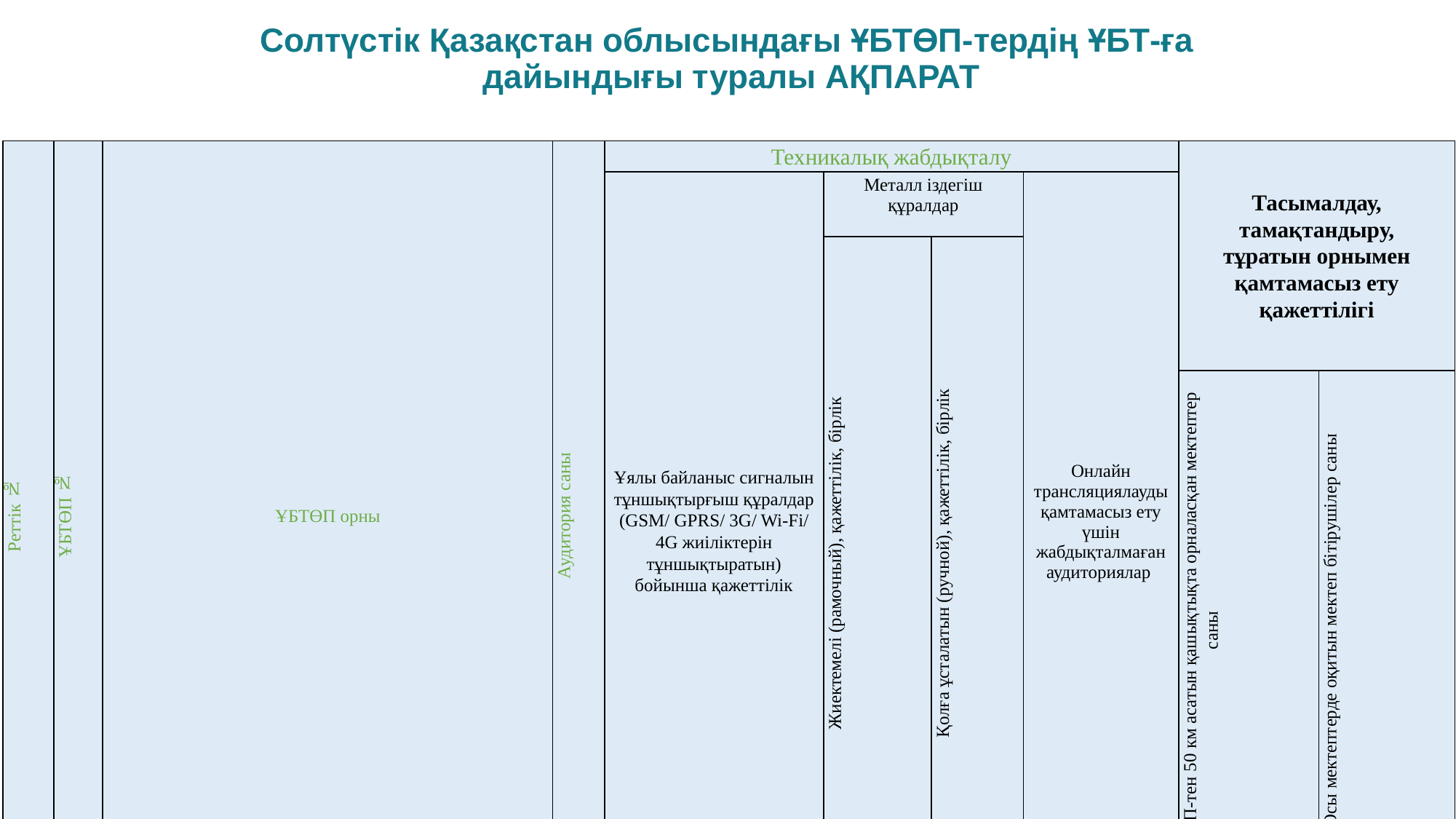

# Солтүстік Қазақстан облысындағы ҰБТӨП-тердің ҰБТ-ға дайындығы туралы АҚПАРАТ
| Реттік № | ҰБТӨП № | ҰБТӨП орны | Аудитория саны | Техникалық жабдықталу |  |  |  | Тасымалдау, тамақтандыру, тұратын орнымен қамтамасыз ету қажеттілігі |  |
| --- | --- | --- | --- | --- | --- | --- | --- | --- | --- |
|  |  |  |  | Ұялы байланыс сигналын тұншықтырғыш құралдар (GSM/ GPRS/ 3G/ Wi-Fi/ 4G жиіліктерін тұншықтыратын) бойынша қажеттілік | Металл іздегіш құралдар |  | Онлайн трансляциялауды қамтамасыз ету үшін жабдықталмаған аудиториялар |  |  |
|  |  |  |  |  | Жиектемелі (рамочный), қажеттілік, бірлік | Қолға ұсталатын (ручной), қажеттілік, бірлік |  |  |  |
|  |  |  |  |  |  |  |  | ҰБТӨП-тен 50 км асатын қашықтықта орналасқан мектептер саны | Осы мектептерде оқитын мектеп бітірушілер саны |
| 1. | 739 | Петропавловск қ., М. Қозыбаев ат. CҚМУ | 13 | 0 | 0 | 2 | 13 | 55 | 242 |
| 2. | 786 | Ғабит Мүсірепов ат. ауд., Новоишим а., №1 Новоишим орта мектебі | 7 | 7 | 1 | 2 | 7 | 47 | 230 |
| 3. | 787 | Айыртау ауд., Саумалкөл а., №2 Саумалкөл орта мектебі | 7 | 4 | 1 | 2 | 7 | 26 | 96 |
| 4. | 788 | Ақжар ауд., Талшық а., Талшық орта мектебі | 12 | 12 | 1 | 2 | 12 | 34 | 144 |
| 5. | 820 | М. Жұмабаев ат. ауд., Булаево қ., Батыр Баян ат. мектеп-гимназия | 7 | 4 | 1 | 2 | 7 | 19 | 86 |
| 6. | 821 | Жамбыл ауд., Преснов а, Преснов ЖОББМ | 9 | 4 | 1 | 2 | 9 | 18 | 78 |
| 7. | 822 | Тайынша ауд., Тайынша қ., №2 Тайынша орта мектебі | 5 | 5 | 1 | 2 | 0 | 27 | 138 |
| 8. | 823 | Есіл ауд., Явленка а., Т. Позолотин ат. №1 Явленка орта мектебі | 7 | 7 | 1 | 2 | 7 | 48 | 223 |
|  |  | Облыс бойынша барлығы: | 67 | 43 | 7 | 16 | 62 | 274 | 1237 |